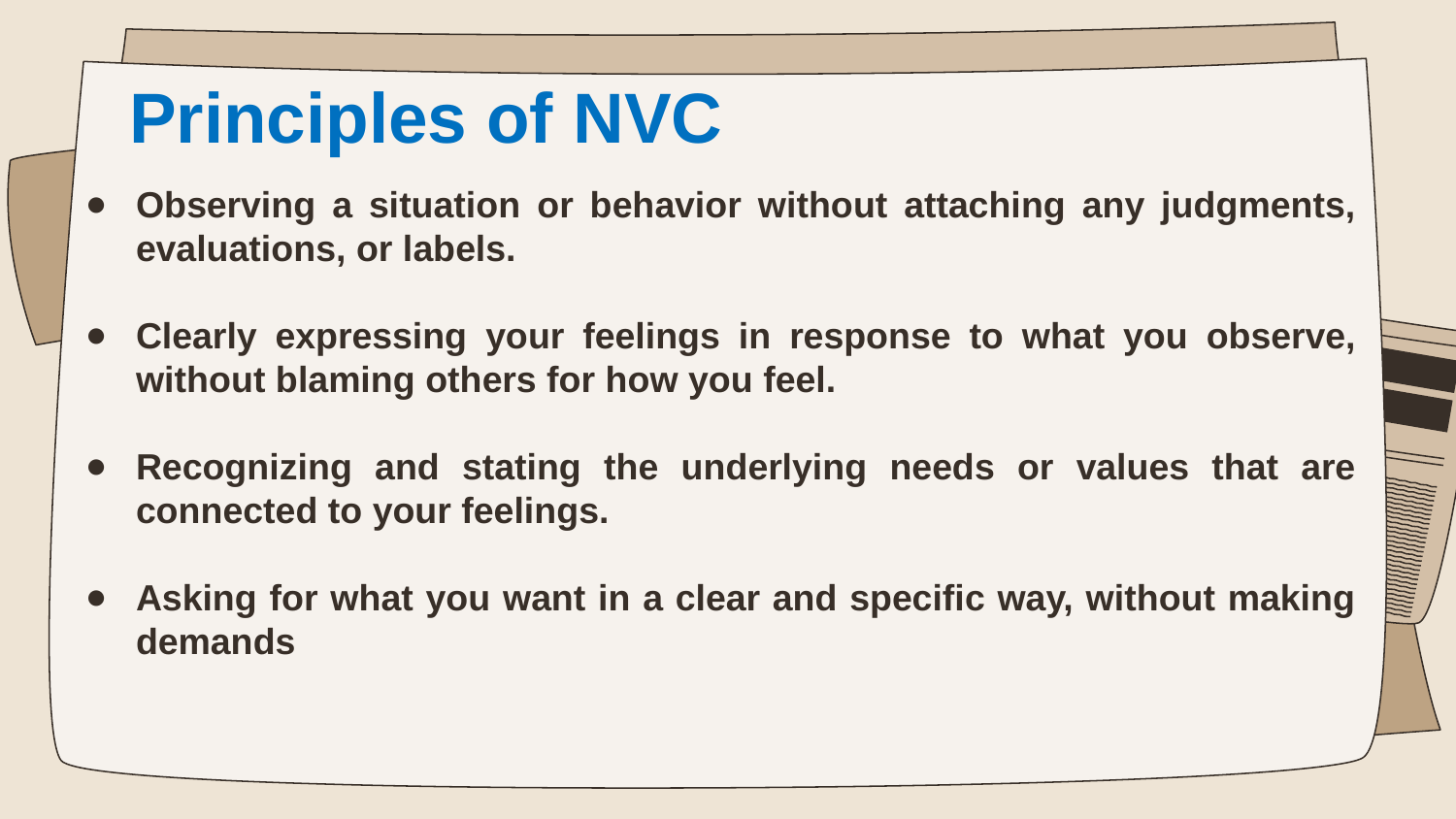

# Principles of NVC
Observing a situation or behavior without attaching any judgments, evaluations, or labels.

Clearly expressing your feelings in response to what you observe, without blaming others for how you feel.

Recognizing and stating the underlying needs or values that are connected to your feelings.

Asking for what you want in a clear and specific way, without making demands